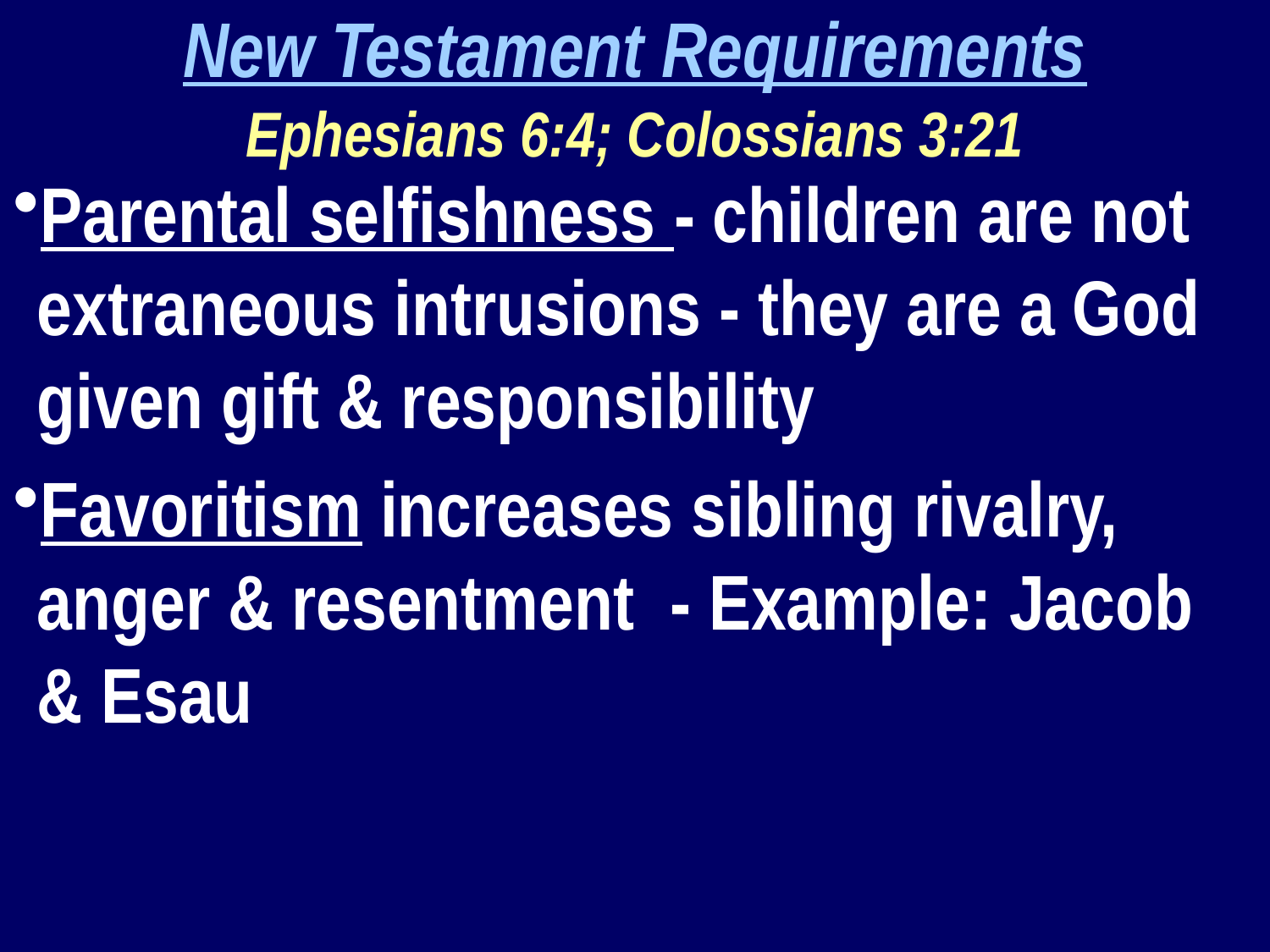

New Testament Requirements
Ephesians 6:4; Colossians 3:21
Parental selfishness - children are not extraneous intrusions - they are a God given gift & responsibility
Favoritism increases sibling rivalry, anger & resentment  - Example: Jacob & Esau